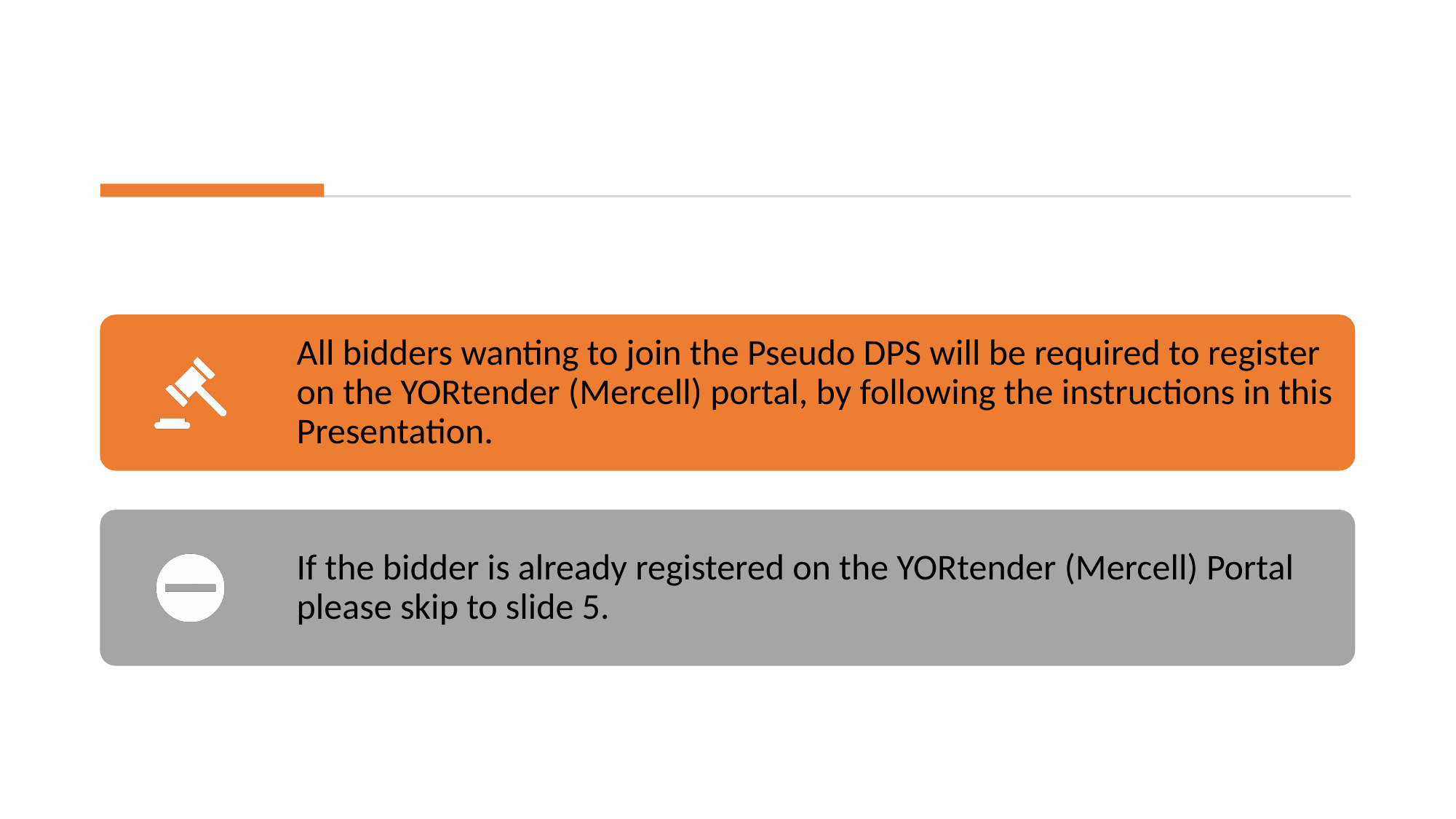

All bidders wanting to join the Pseudo DPS will be required to register on the YORtender (Mercell) portal, by following the instructions in this Presentation.
If the bidder is already registered on the YORtender (Mercell) Portal please skip to slide 5.